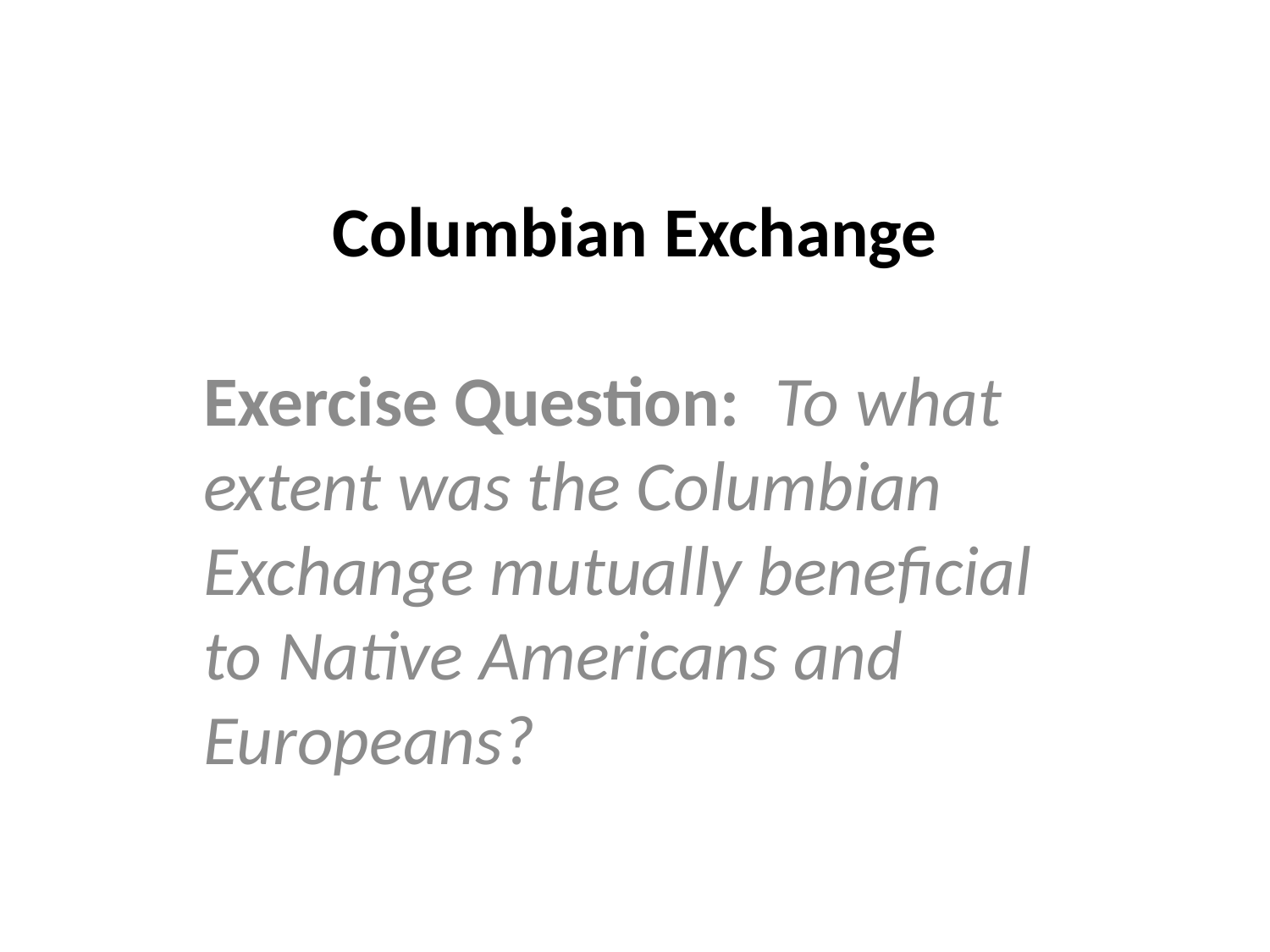

# Columbian Exchange
Exercise Question: To what extent was the Columbian Exchange mutually beneficial to Native Americans and Europeans?